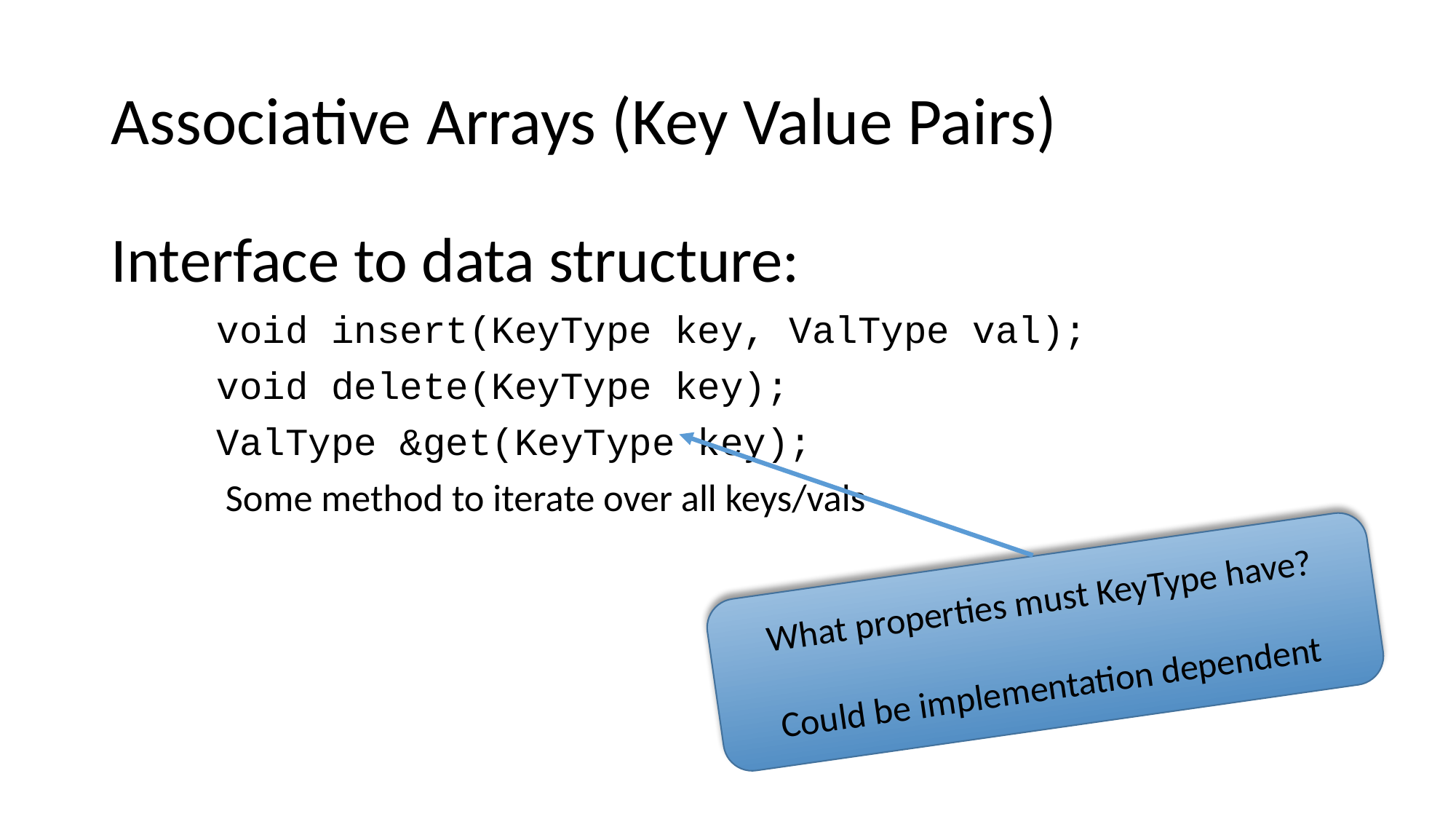

# Associative Arrays (Key Value Pairs)
Interface to data structure:
	void insert(KeyType key, ValType val);
	void delete(KeyType key);
	ValType &get(KeyType key);
     Some method to iterate over all keys/vals

What properties must KeyType have?

Could be implementation dependent